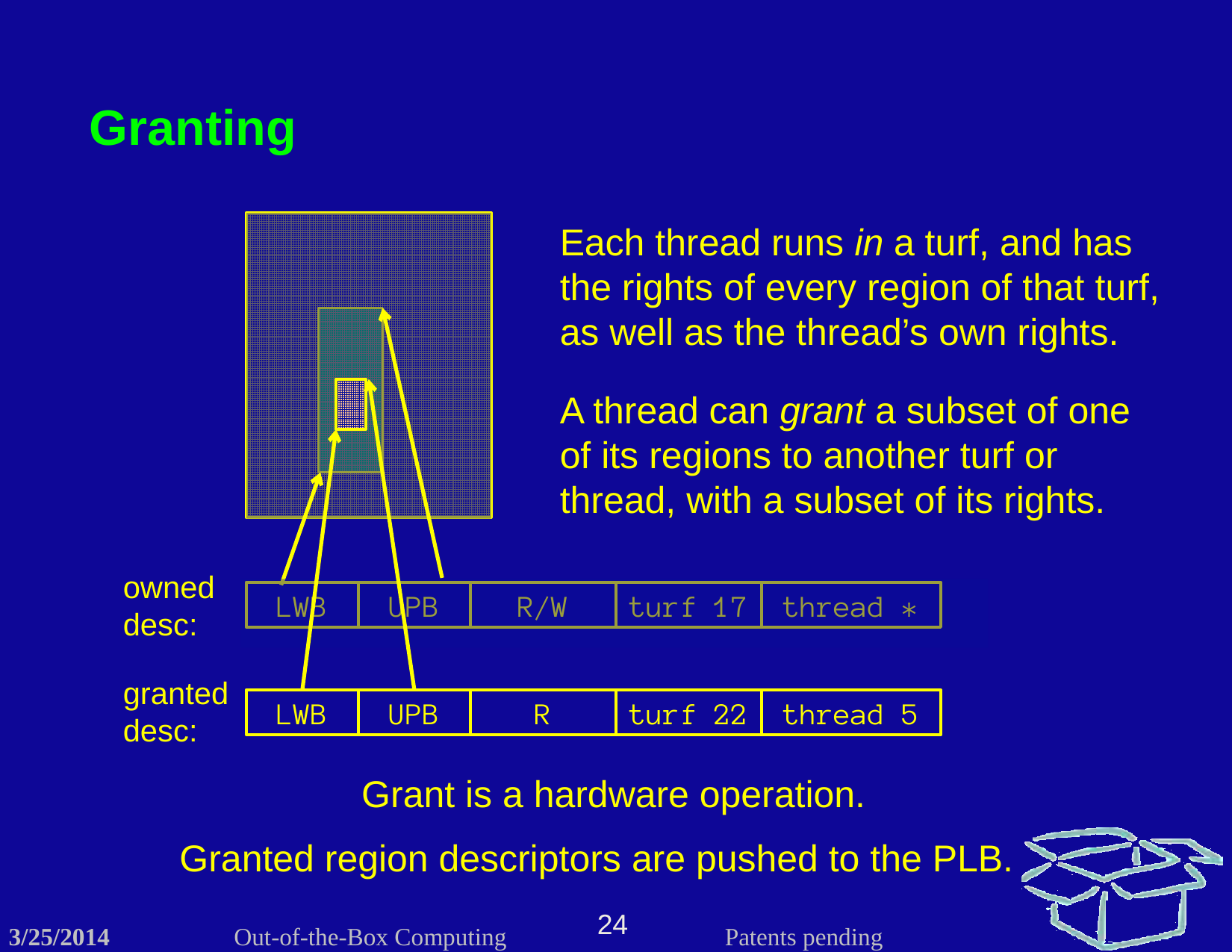

Granting

Each thread runs in a turf, and has the rights of every region of that turf, as well as the thread’s own rights.

A thread can grant a subset of one of its regions to another turf or thread, with a subset of its rights.
owned desc:

LWB
UPB
R/W
turf 17
thread *
granted desc:
LWB
UPB
R
turf 22
thread 5
Grant is a hardware operation.
Granted region descriptors are pushed to the PLB.